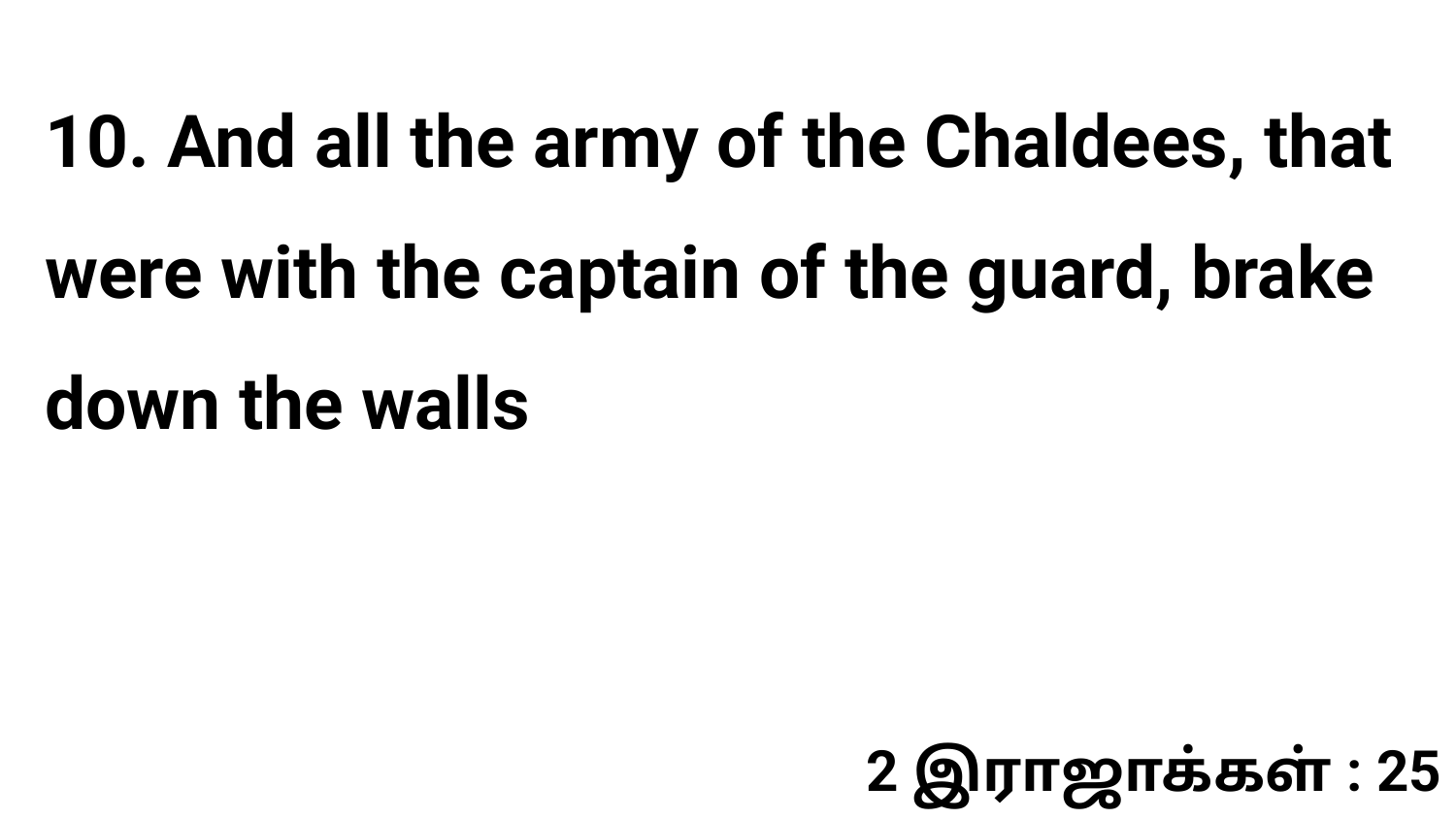

10. And all the army of the Chaldees, that were with the captain of the guard, brake down the walls
2 இராஜாக்கள் : 25